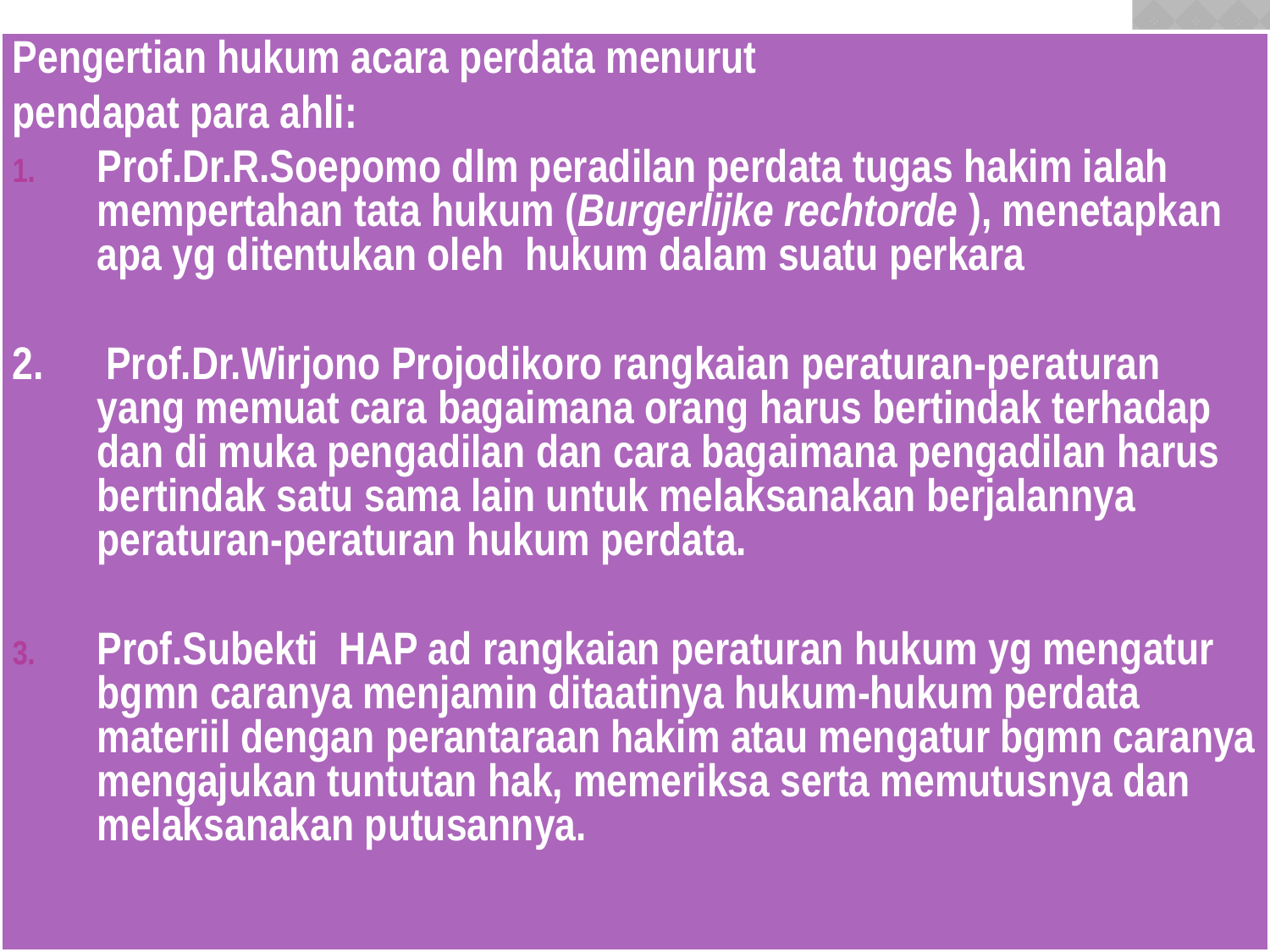

Pengertian hukum acara perdata menurut
pendapat para ahli:
Prof.Dr.R.Soepomo dlm peradilan perdata tugas hakim ialah mempertahan tata hukum (Burgerlijke rechtorde ), menetapkan apa yg ditentukan oleh  hukum dalam suatu perkara

2.      Prof.Dr.Wirjono Projodikoro rangkaian peraturan-peraturan  yang memuat cara bagaimana orang harus bertindak terhadap dan di muka pengadilan dan cara bagaimana pengadilan harus bertindak satu sama lain untuk melaksanakan berjalannya peraturan-peraturan hukum perdata.

Prof.Subekti  HAP ad rangkaian peraturan hukum yg mengatur bgmn caranya menjamin ditaatinya hukum-hukum perdata materiil dengan perantaraan hakim atau mengatur bgmn caranya mengajukan tuntutan hak, memeriksa serta memutusnya dan melaksanakan putusannya.